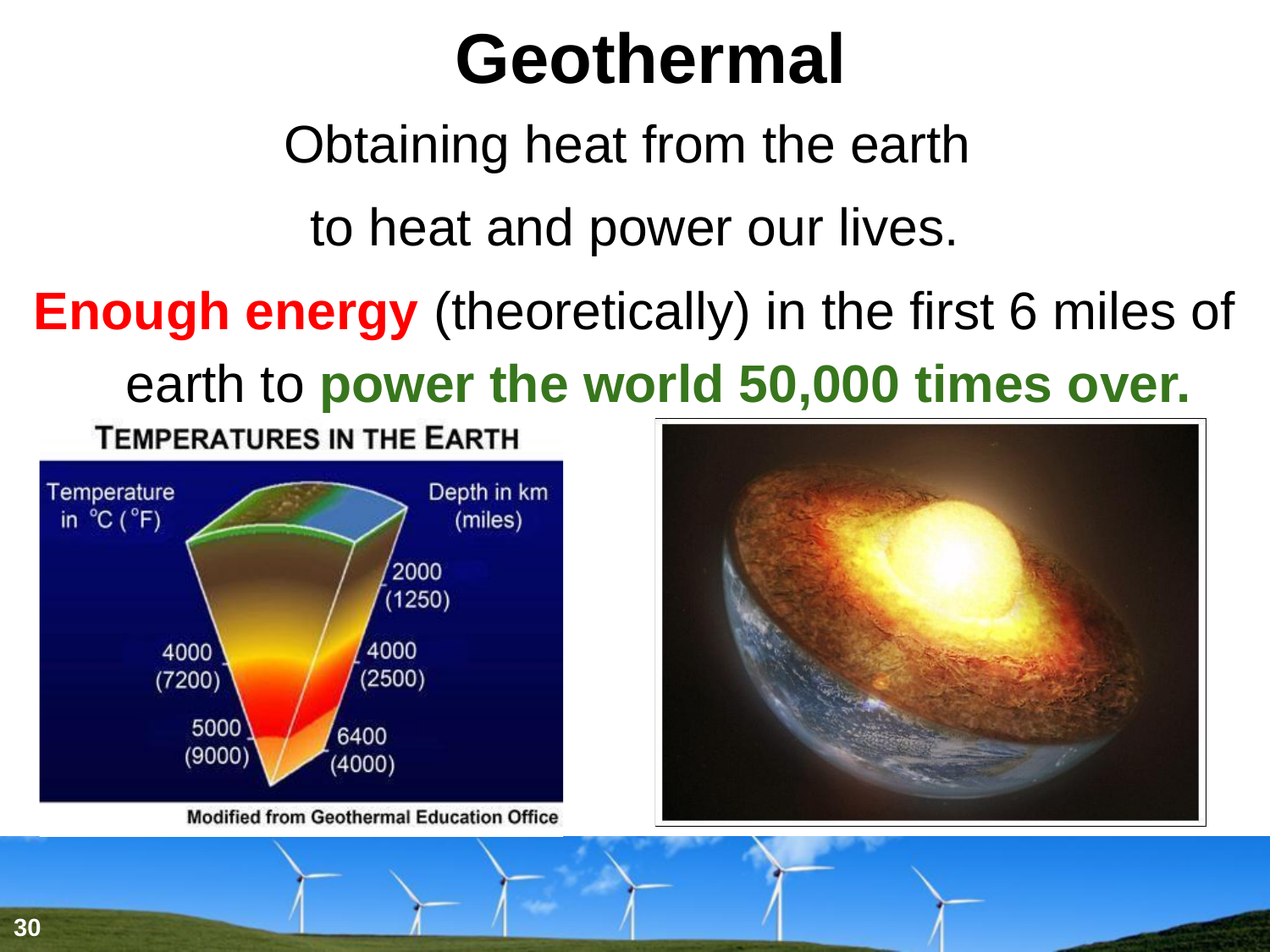

# Geothermal
Obtaining heat from the earth
to heat and power our lives.
Enough energy (theoretically) in the first 6 miles of earth to power the world 50,000 times over.

30